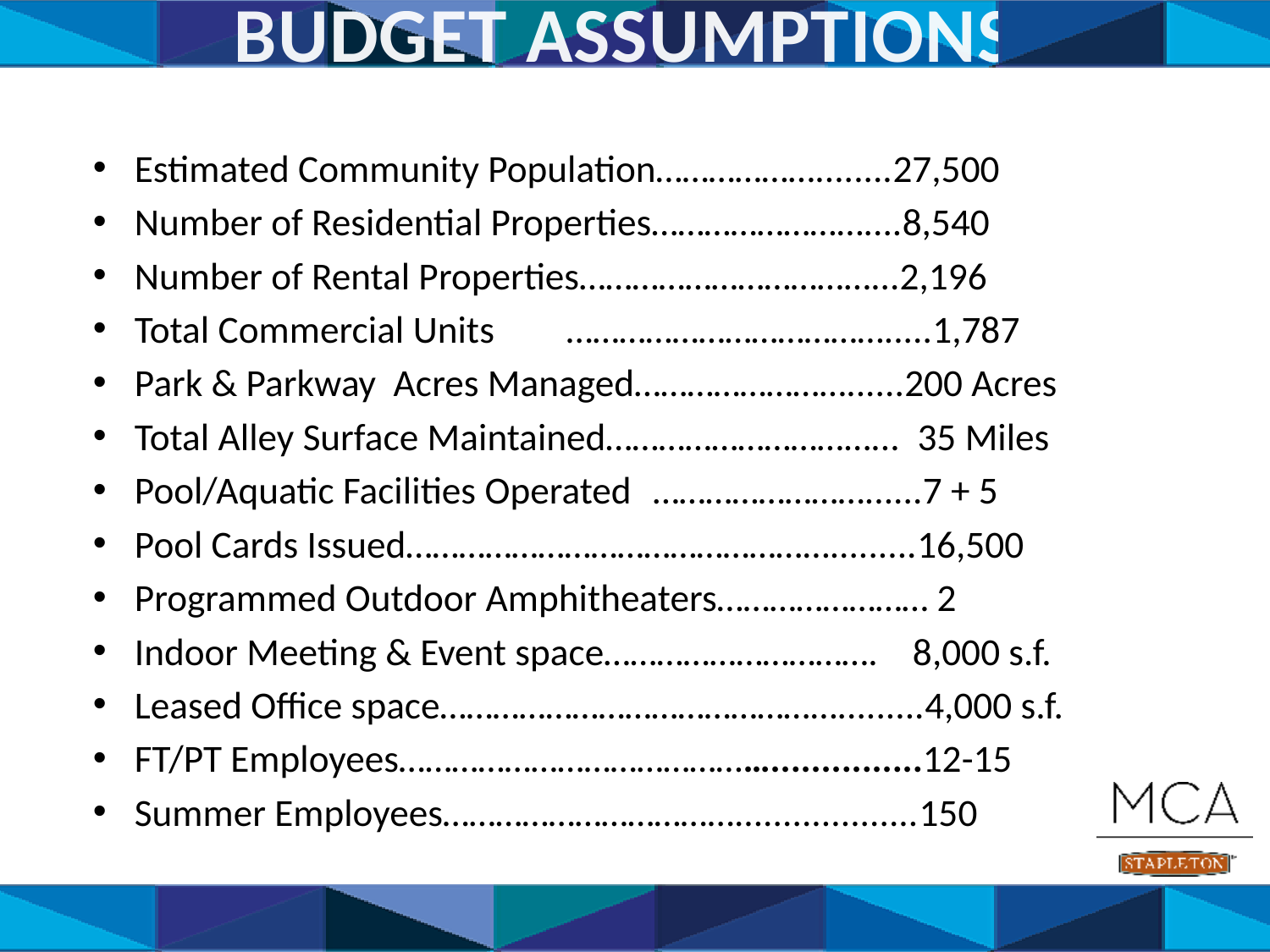

Budget Assumptions
Estimated Community Population………………........27,500
Number of Residential Properties……………………....8,540
Number of Rental Properties……………………………...2,196
Total Commercial Units	……………………………….....1,787
Park & Parkway  Acres Managed……………………......200 Acres
Total Alley Surface Maintained…………………………...  35 Miles
Pool/Aquatic Facilities Operated	……………………......7 + 5
Pool Cards Issued………………………………………….........16,500
Programmed Outdoor Amphitheaters…………………… 2
Indoor Meeting & Event space………………………….    8,000 s.f.
Leased Office space……………………………………….........4,000 s.f.
FT/PT Employees……………………………………...............12-15
Summer Employees……………………………...................150